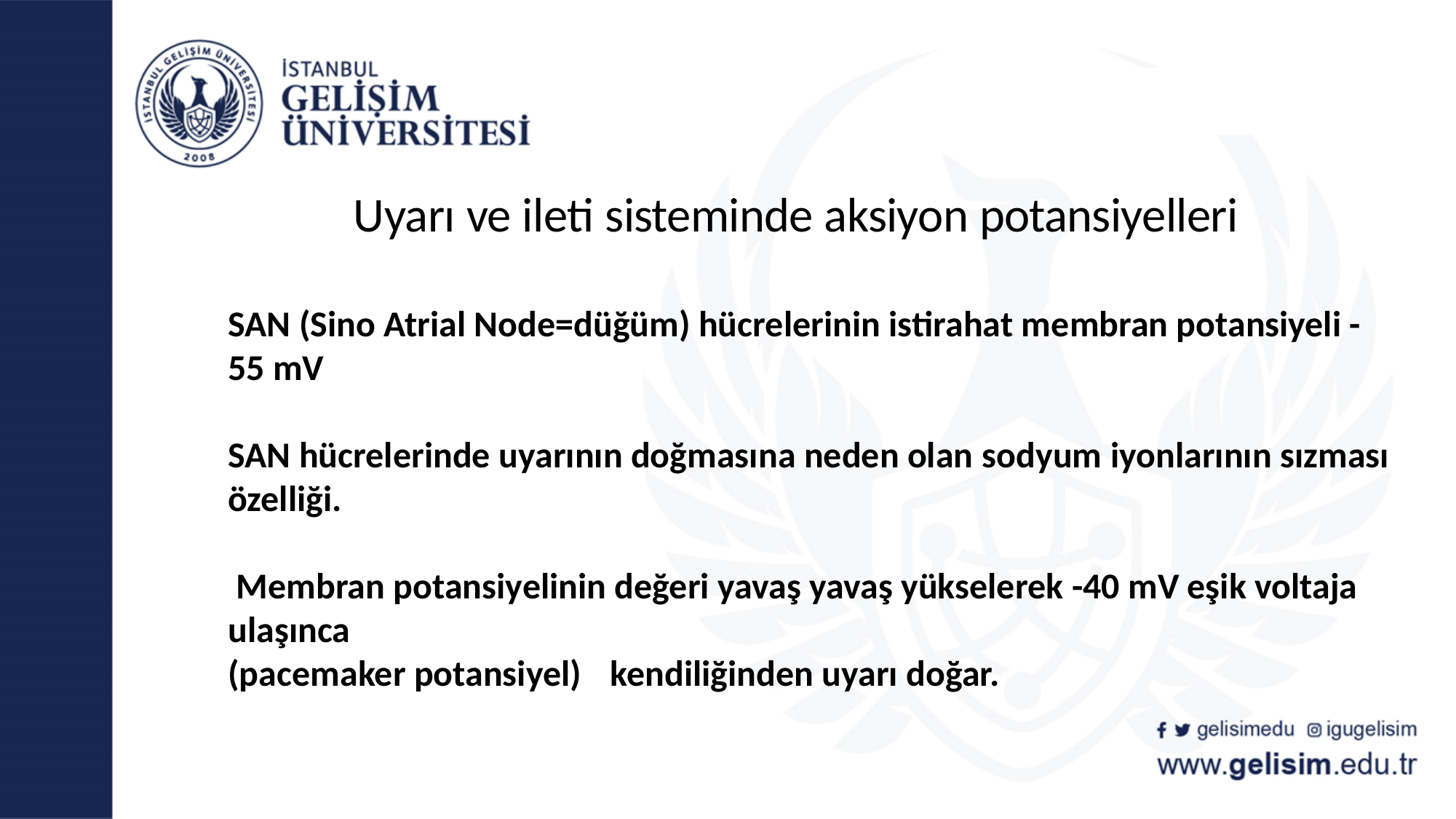

# Uyarı ve ileti sisteminde aksiyon potansiyelleri SAN (Sino Atrial Node=düğüm) hücrelerinin istirahat membran potansiyeli -55 mV SAN hücrelerinde uyarının doğmasına neden olan sodyum iyonlarının sızması özelliği. Membran potansiyelinin değeri yavaş yavaş yükselerek -40 mV eşik voltaja ulaşınca (pacemaker potansiyel)    kendiliğinden uyarı doğar.
gelisimedu
igugelisim